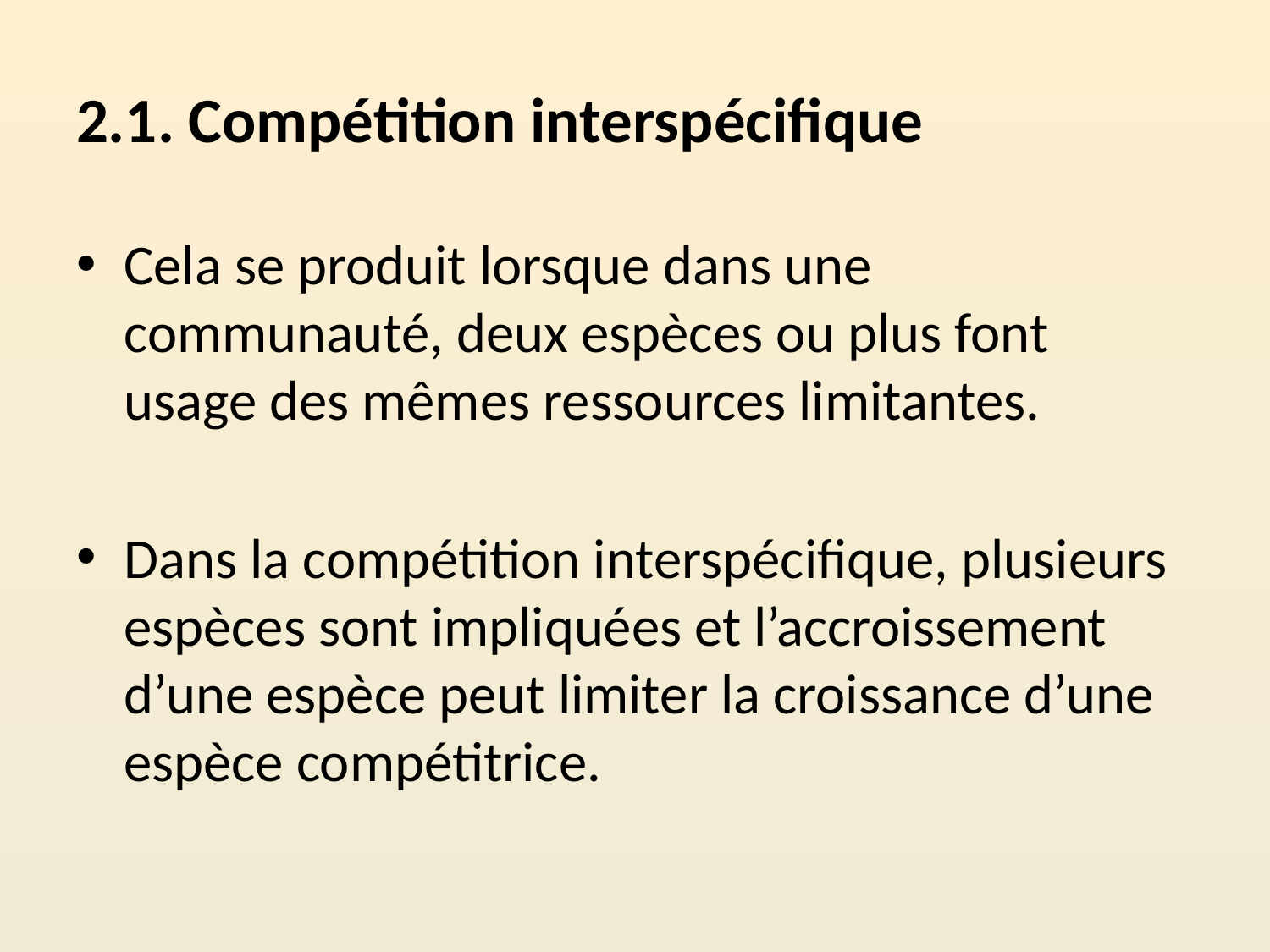

# 2.1. Compétition interspécifique
Cela se produit lorsque dans une communauté, deux espèces ou plus font usage des mêmes ressources limitantes.

Dans la compétition interspécifique, plusieurs espèces sont impliquées et l’accroissement d’une espèce peut limiter la croissance d’une espèce compétitrice.